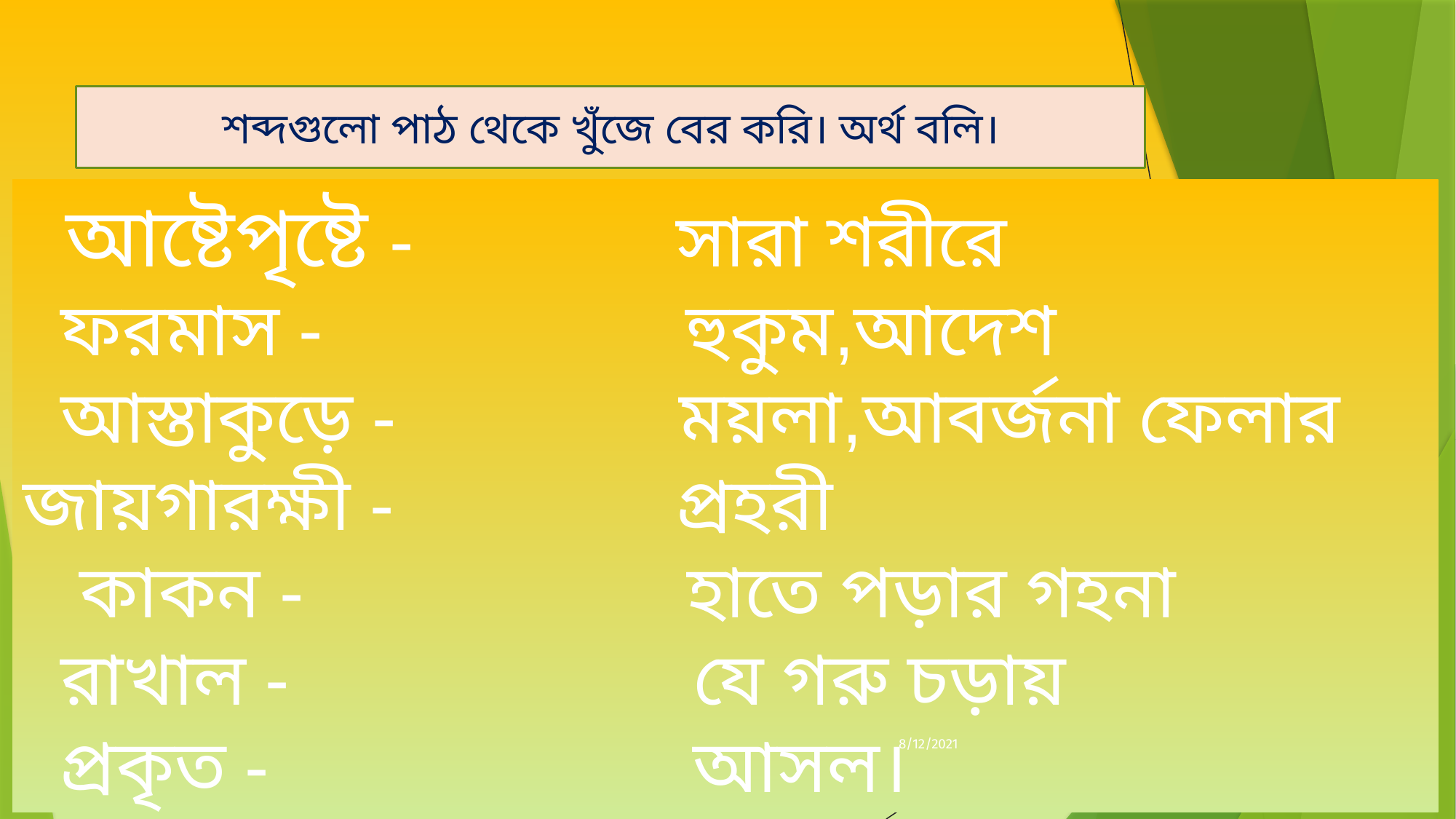

শব্দগুলো পাঠ থেকে খুঁজে বের করি। অর্থ বলি।
  আষ্টেপৃষ্টে -             সারা শরীরে
  ফরমাস -                  হুকুম,আদেশ
  আস্তাকুড়ে -              ময়লা,আবর্জনা ফেলার    জায়গারক্ষী -              প্রহরী
   কাকন -                   হাতে পড়ার গহনা
  রাখাল -                    যে গরু চড়ায়
  প্রকৃত -                     আসল।
8/12/2021
22